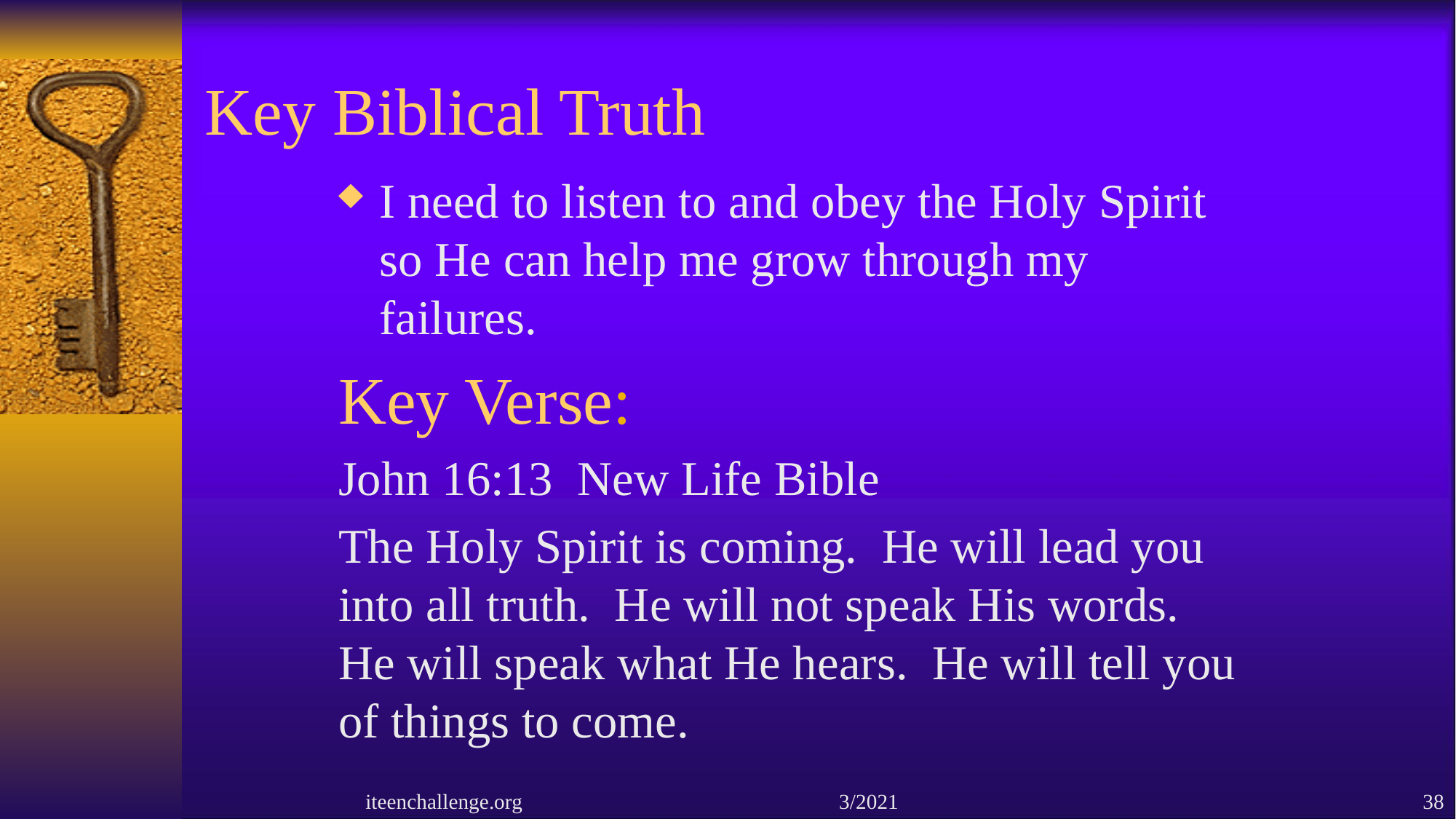

# Key Biblical Truth
I need to listen to and obey the Holy Spirit so He can help me grow through my failures.
Key Verse:
John 16:13  New Life Bible
The Holy Spirit is coming.  He will lead you into all truth.  He will not speak His words.  He will speak what He hears.  He will tell you of things to come.
iteenchallenge.org                                                            3/2021
38